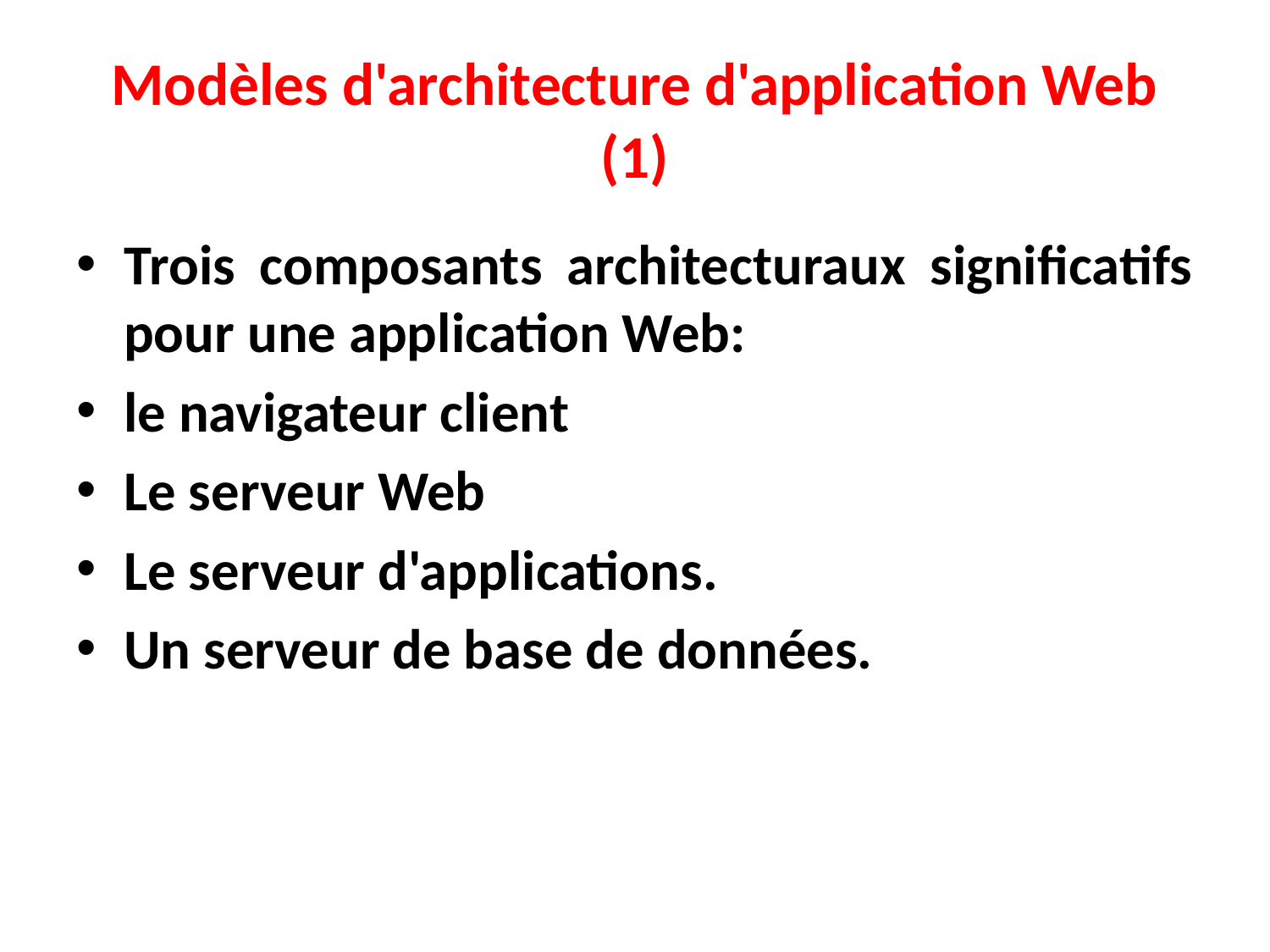

# Modèles d'architecture d'application Web (1)
Trois composants architecturaux significatifs pour une application Web:
le navigateur client
Le serveur Web
Le serveur d'applications.
Un serveur de base de données.